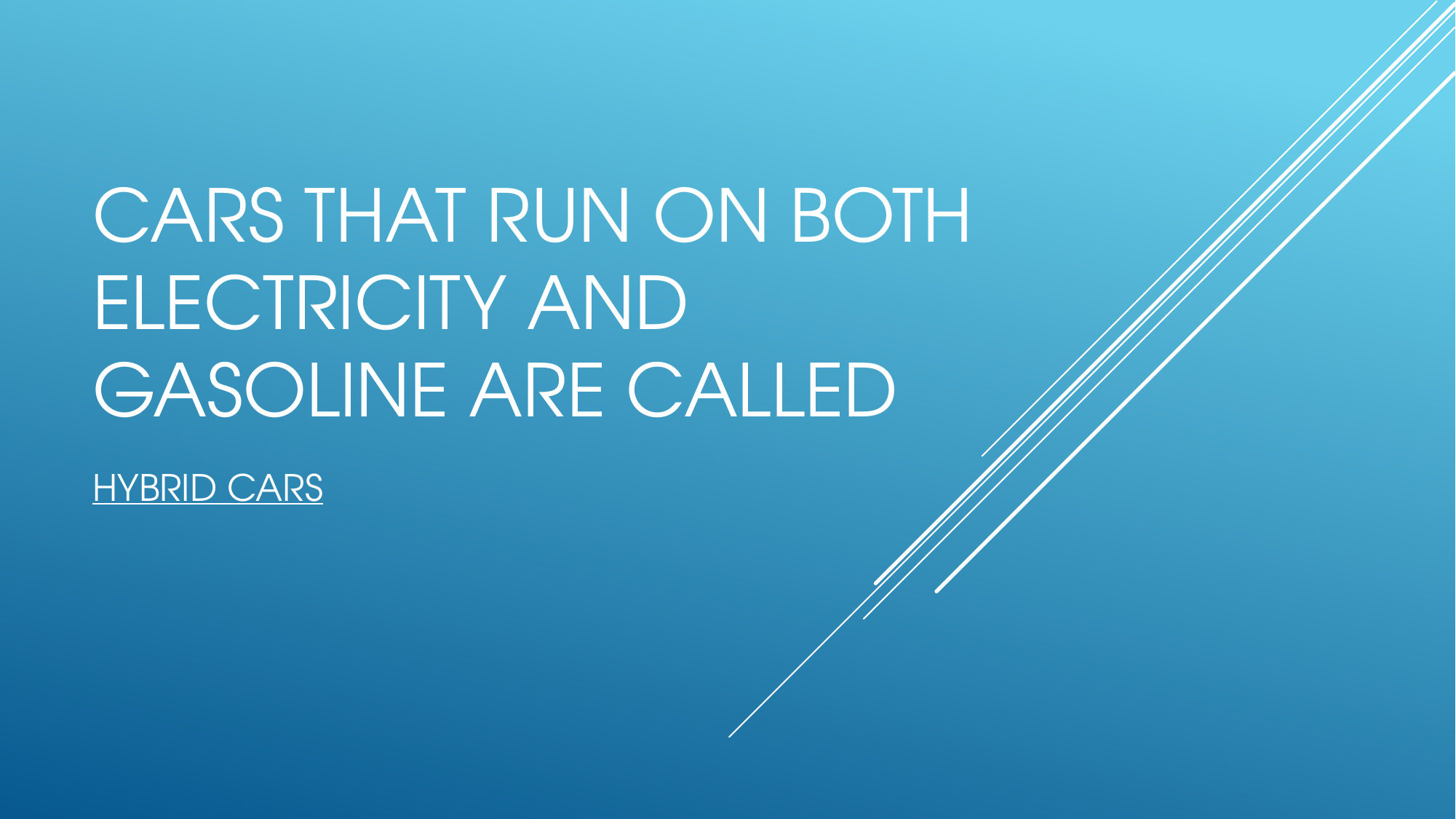

# Cars that run on both electricity and gasoline are called
hybrid cars